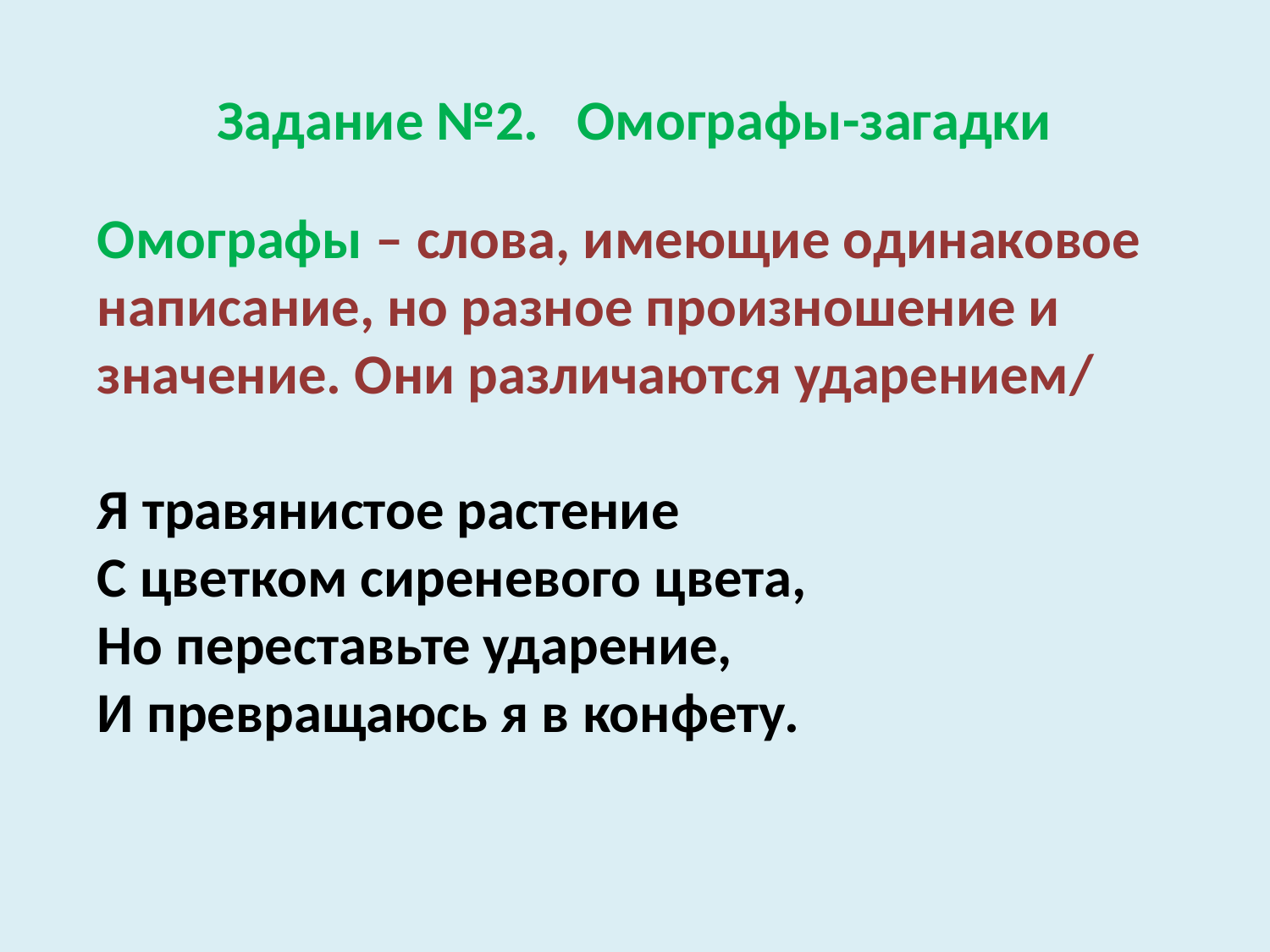

# Задание №2.   Омографы-загадки
Омографы – слова, имеющие одинаковое написание, но разное произношение и значение. Они различаются ударением/

Я травянистое растение
С цветком сиреневого цвета,
Но переставьте ударение,
И превращаюсь я в конфету.